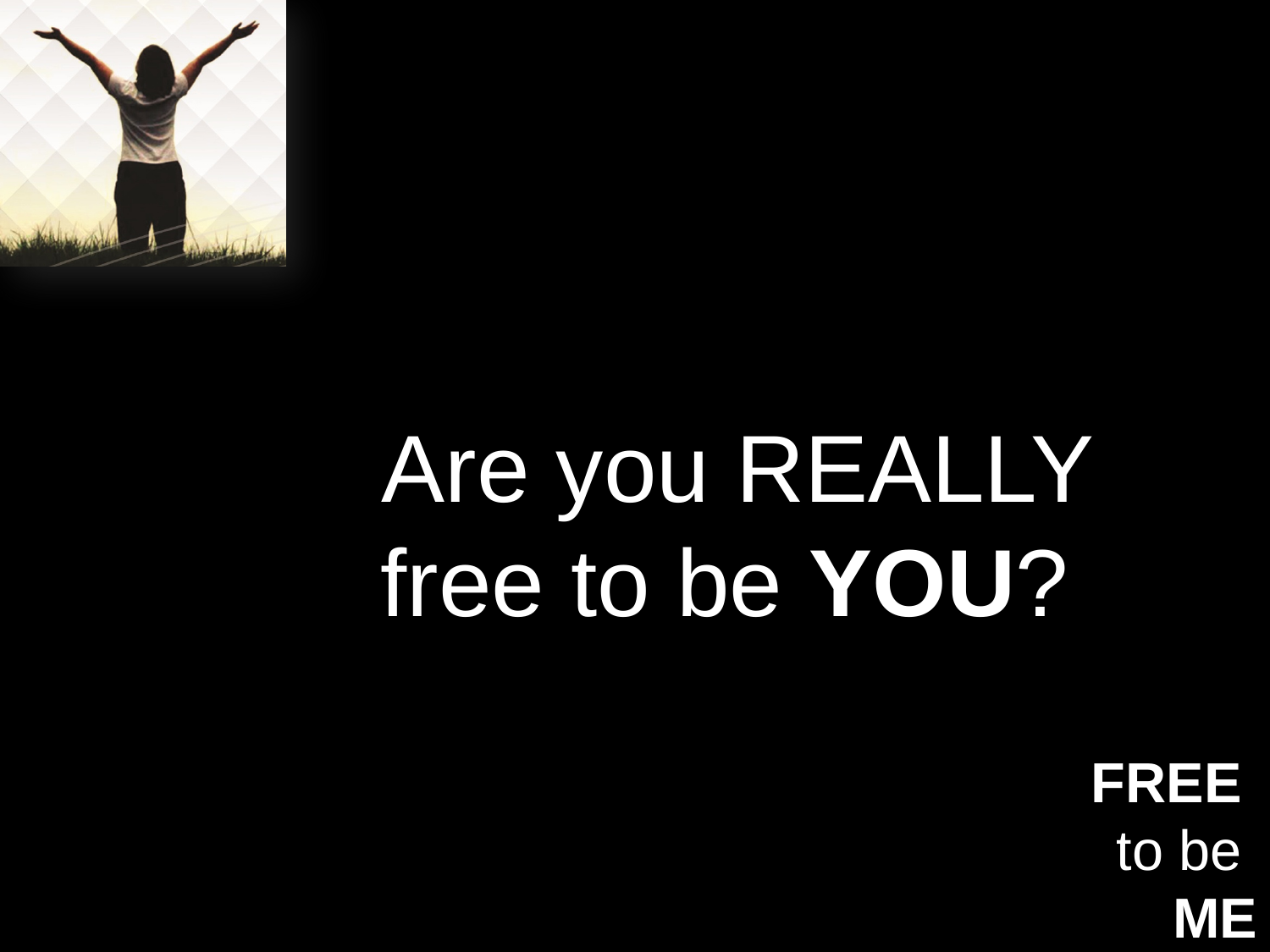

Are you REALLY free to be YOU?